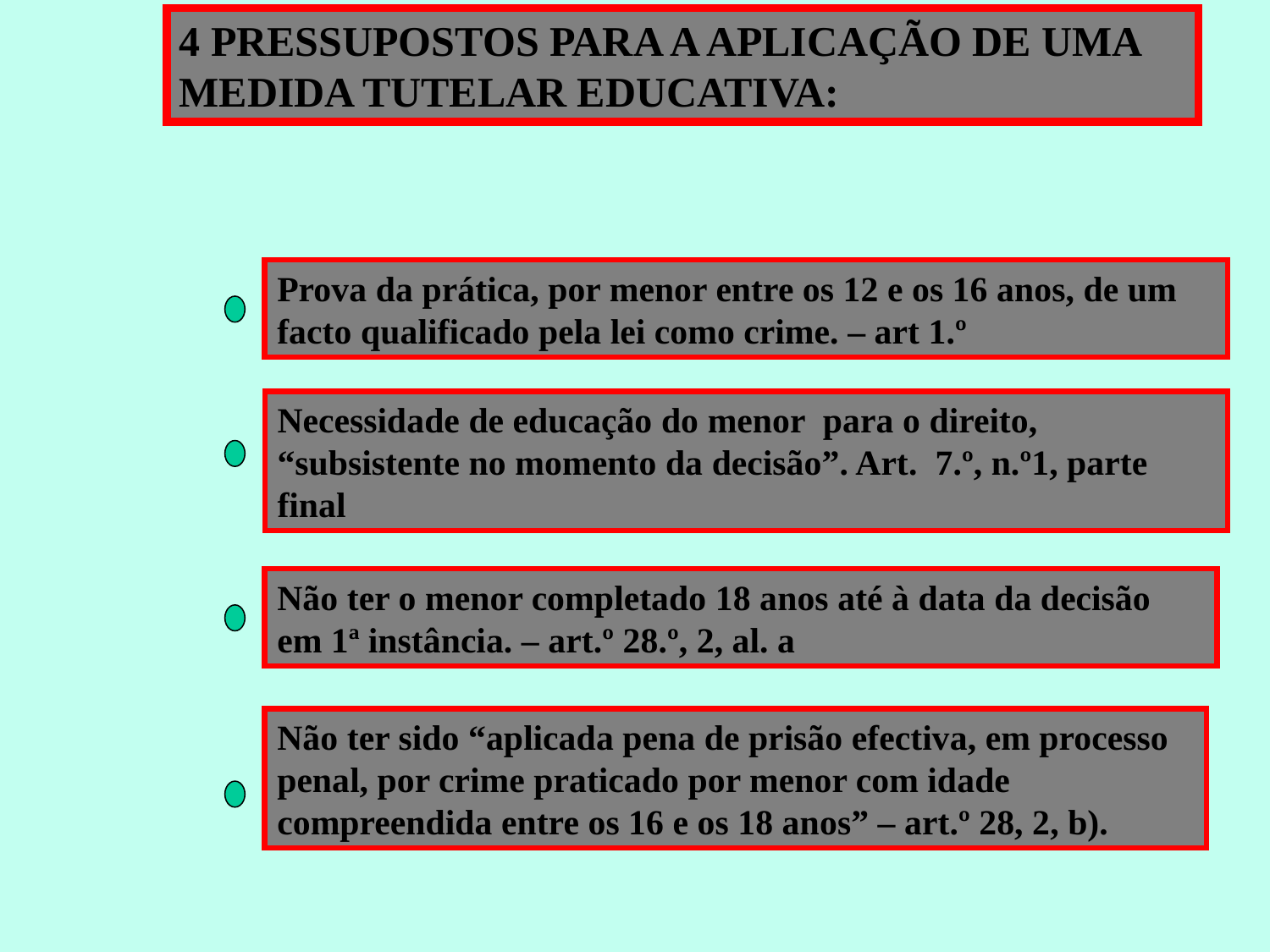

4 PRESSUPOSTOS PARA A APLICAÇÃO DE UMA MEDIDA TUTELAR EDUCATIVA:
Prova da prática, por menor entre os 12 e os 16 anos, de um facto qualificado pela lei como crime. – art 1.º

Necessidade de educação do menor  para o direito, “subsistente no momento da decisão”. Art.  7.º, n.º1, parte final

Não ter o menor completado 18 anos até à data da decisão em 1ª instância. – art.º 28.º, 2, al. a

Não ter sido “aplicada pena de prisão efectiva, em processo penal, por crime praticado por menor com idade compreendida entre os 16 e os 18 anos” – art.º 28, 2, b).